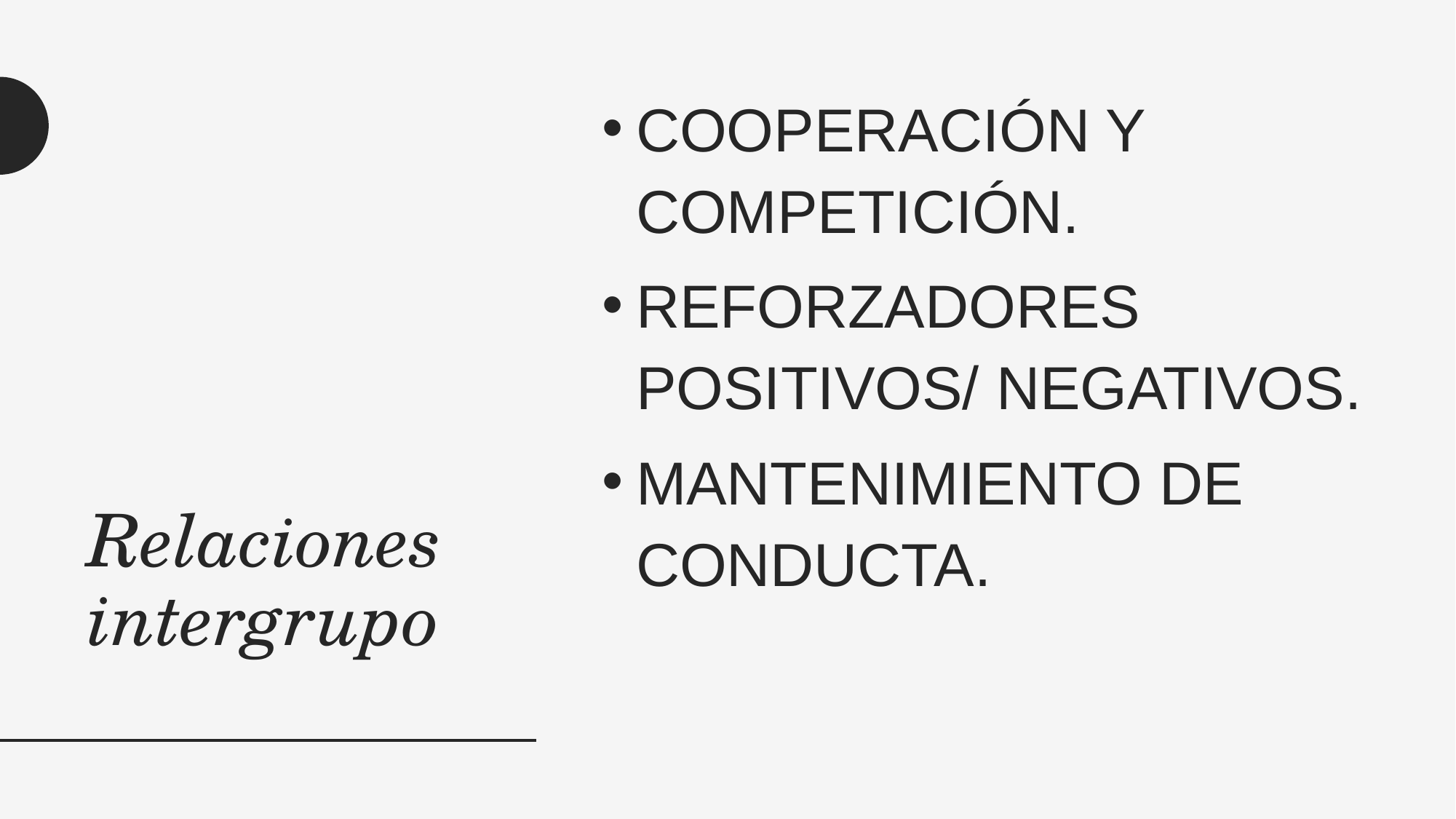

# Relaciones intergrupo
COOPERACIÓN Y COMPETICIÓN.
REFORZADORES POSITIVOS/ NEGATIVOS.
MANTENIMIENTO DE CONDUCTA.